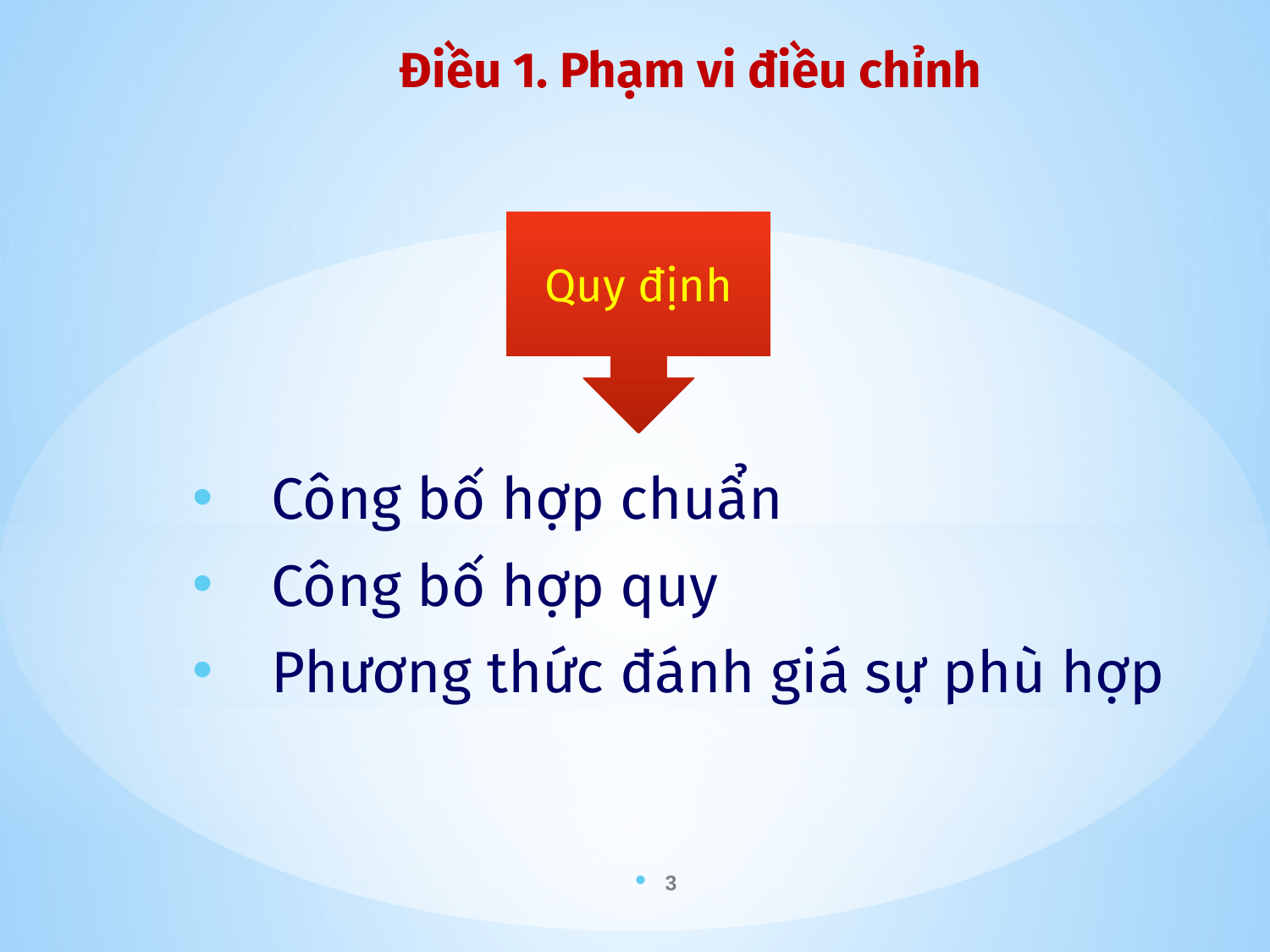

# Điều 1. Phạm vi điều chỉnh
Quy định
Công bố hợp chuẩn
Công bố hợp quy
Phương thức đánh giá sự phù hợp
3